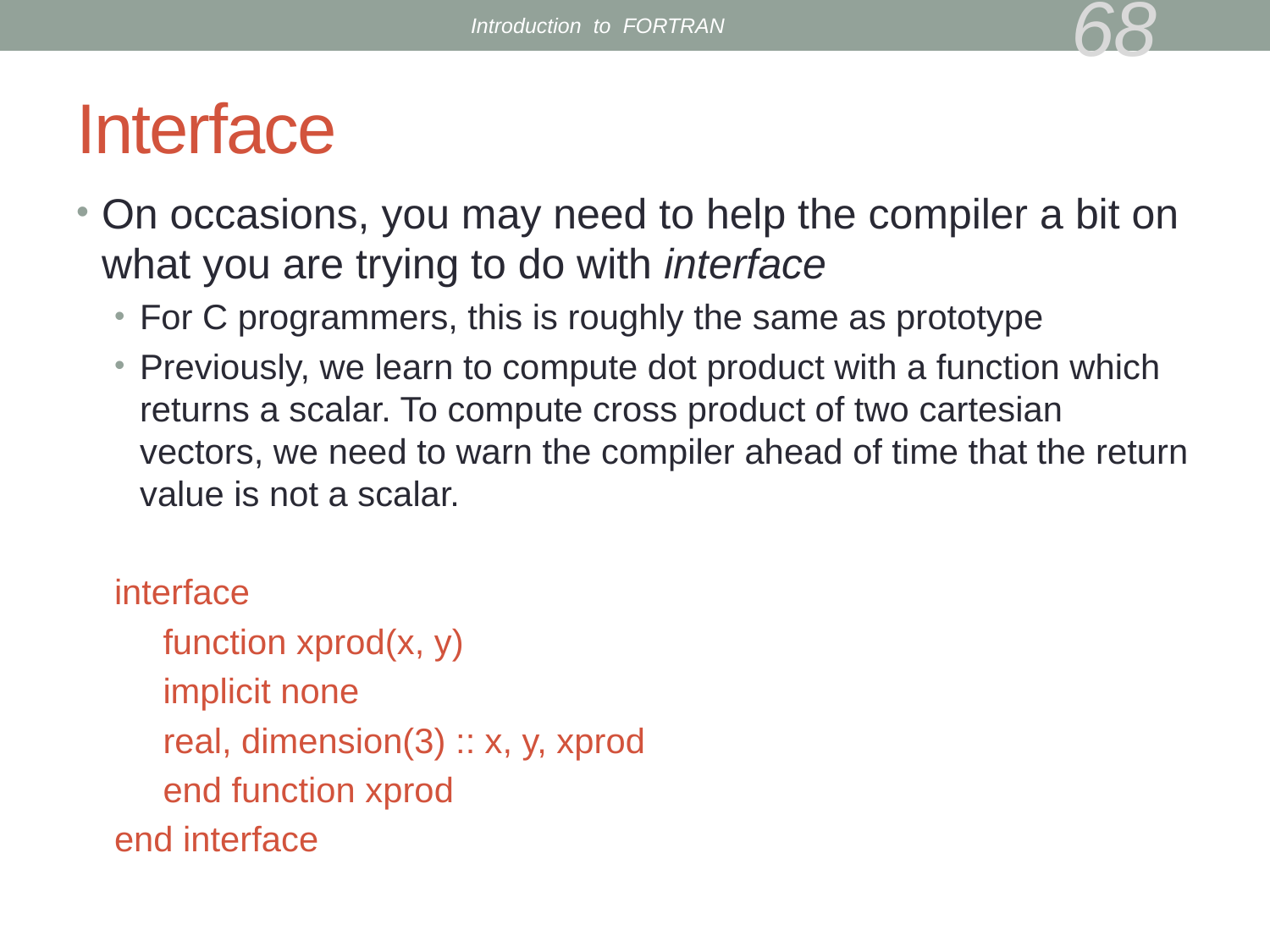

Introduction  to  FORTRAN
68
# Interface
On occasions, you may need to help the compiler a bit on what you are trying to do with interface
For C programmers, this is roughly the same as prototype
Previously, we learn to compute dot product with a function which returns a scalar. To compute cross product of two cartesian vectors, we need to warn the compiler ahead of time that the return value is not a scalar.

interface
     function xprod(x, y)
     implicit none
     real, dimension(3) :: x, y, xprod
     end function xprod
end interface